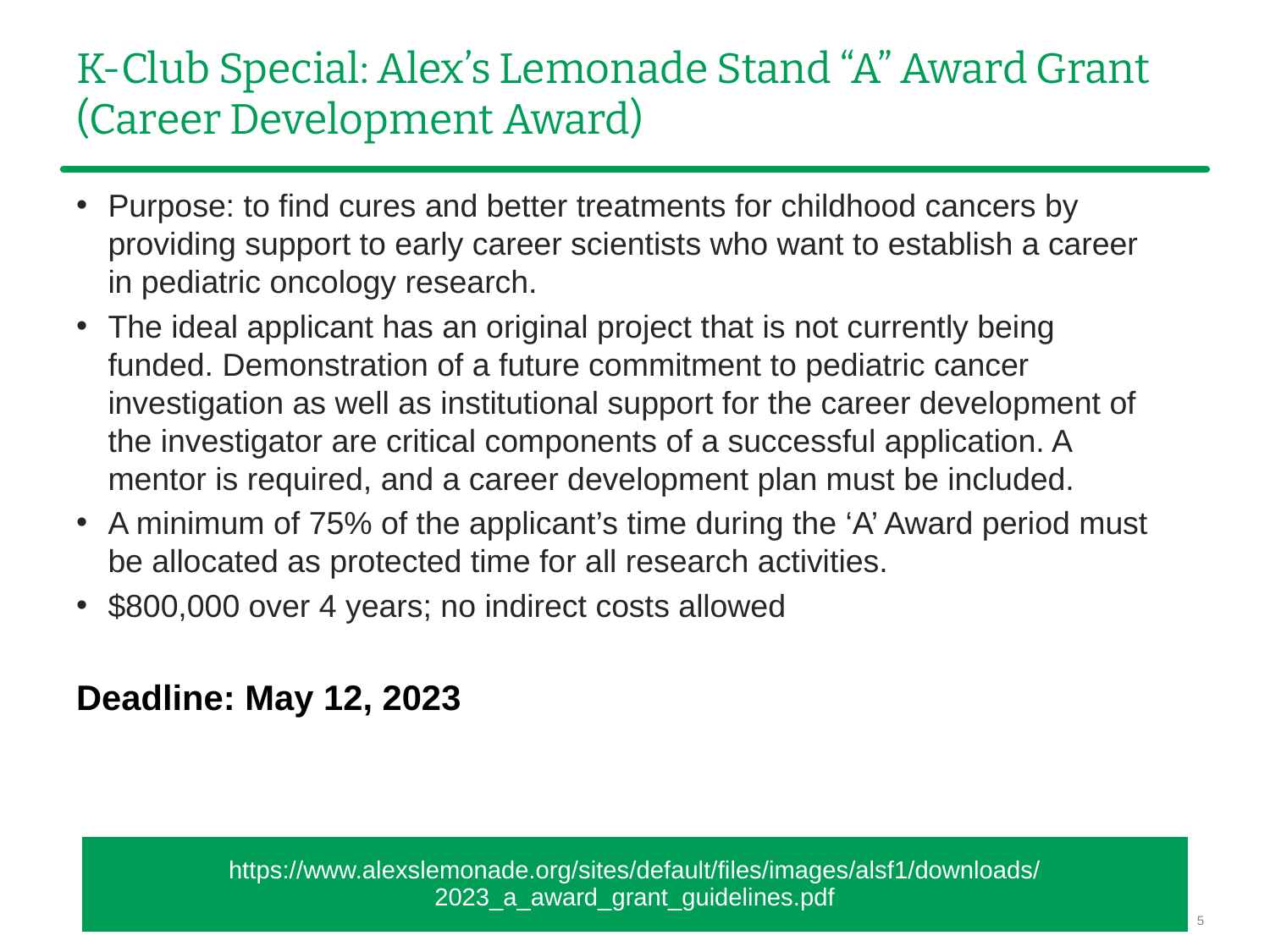

# K-Club Special: Alex’s Lemonade Stand “A” Award Grant (Career Development Award)
Purpose: to find cures and better treatments for childhood cancers by providing support to early career scientists who want to establish a career in pediatric oncology research.
The ideal applicant has an original project that is not currently being funded. Demonstration of a future commitment to pediatric cancer investigation as well as institutional support for the career development of the investigator are critical components of a successful application. A mentor is required, and a career development plan must be included.
A minimum of 75% of the applicant’s time during the ‘A’ Award period must be allocated as protected time for all research activities.
$800,000 over 4 years; no indirect costs allowed

Deadline: May 12, 2023
| https://www.alexslemonade.org/sites/default/files/images/alsf1/downloads/2023\_a\_award\_grant\_guidelines.pdf |
| --- |
5